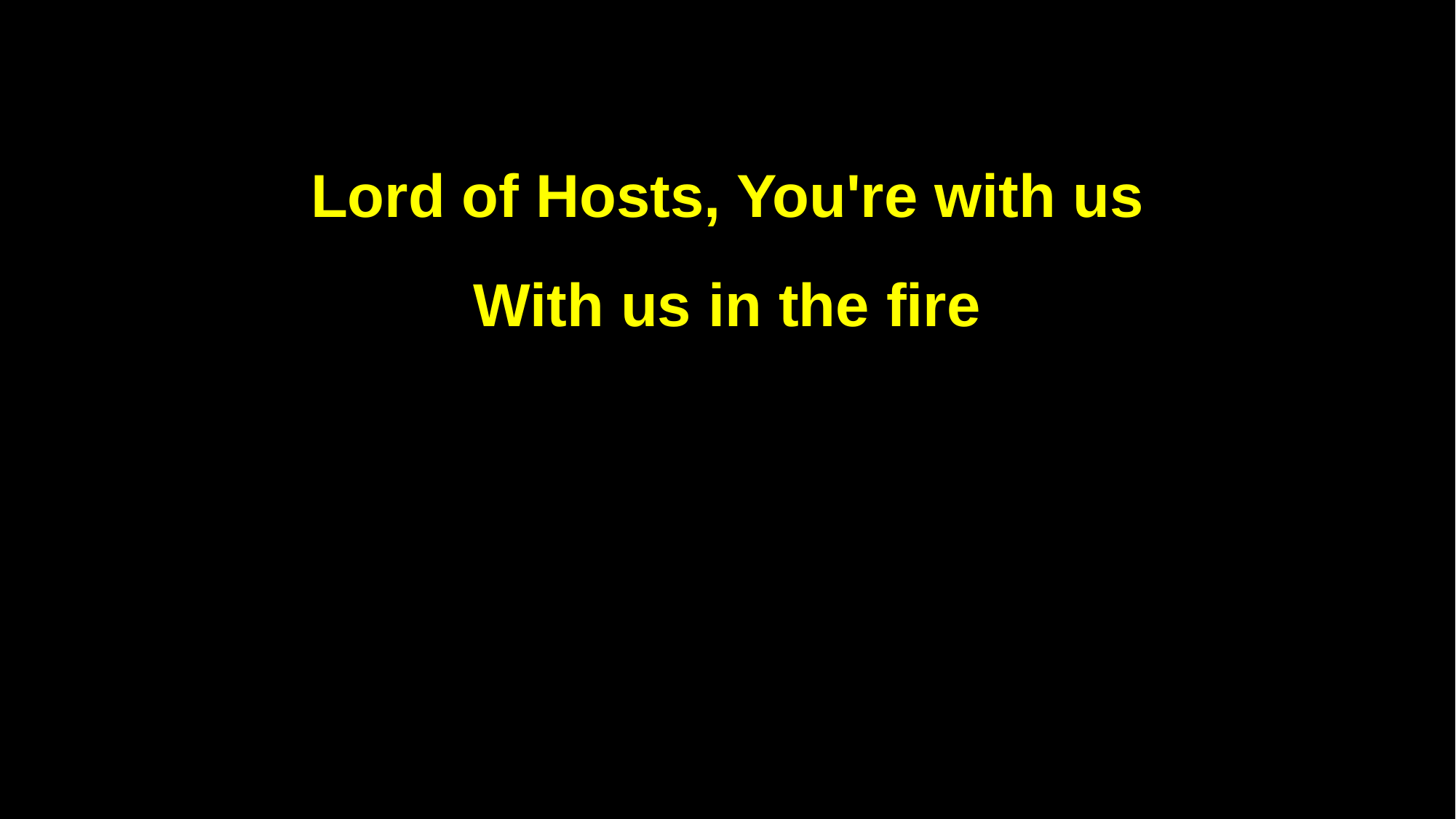

Lord of Hosts, You're with us
With us in the fire